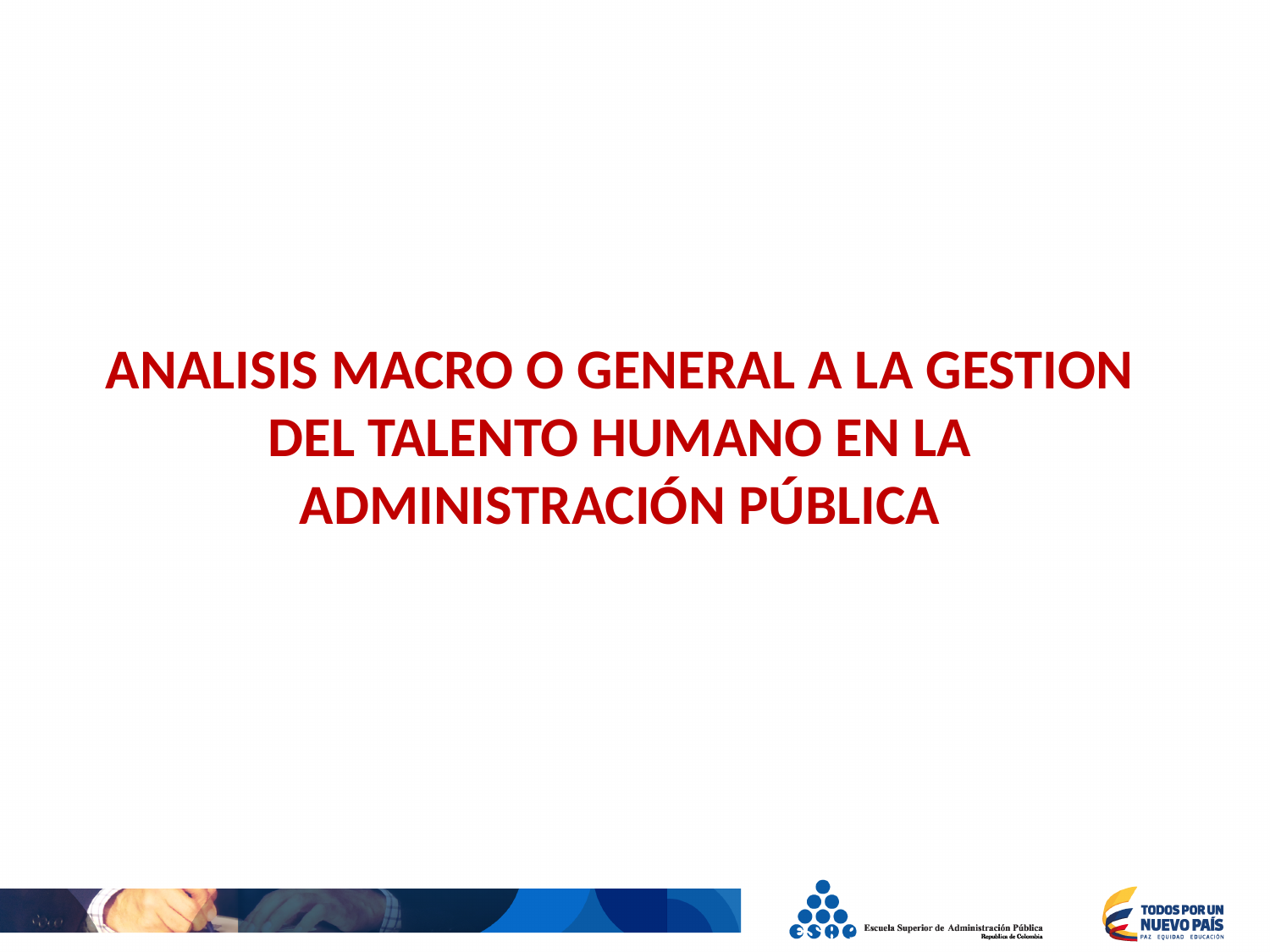

ANALISIS MACRO O GENERAL A LA GESTION DEL TALENTO HUMANO EN LA ADMINISTRACIÓN PÚBLICA